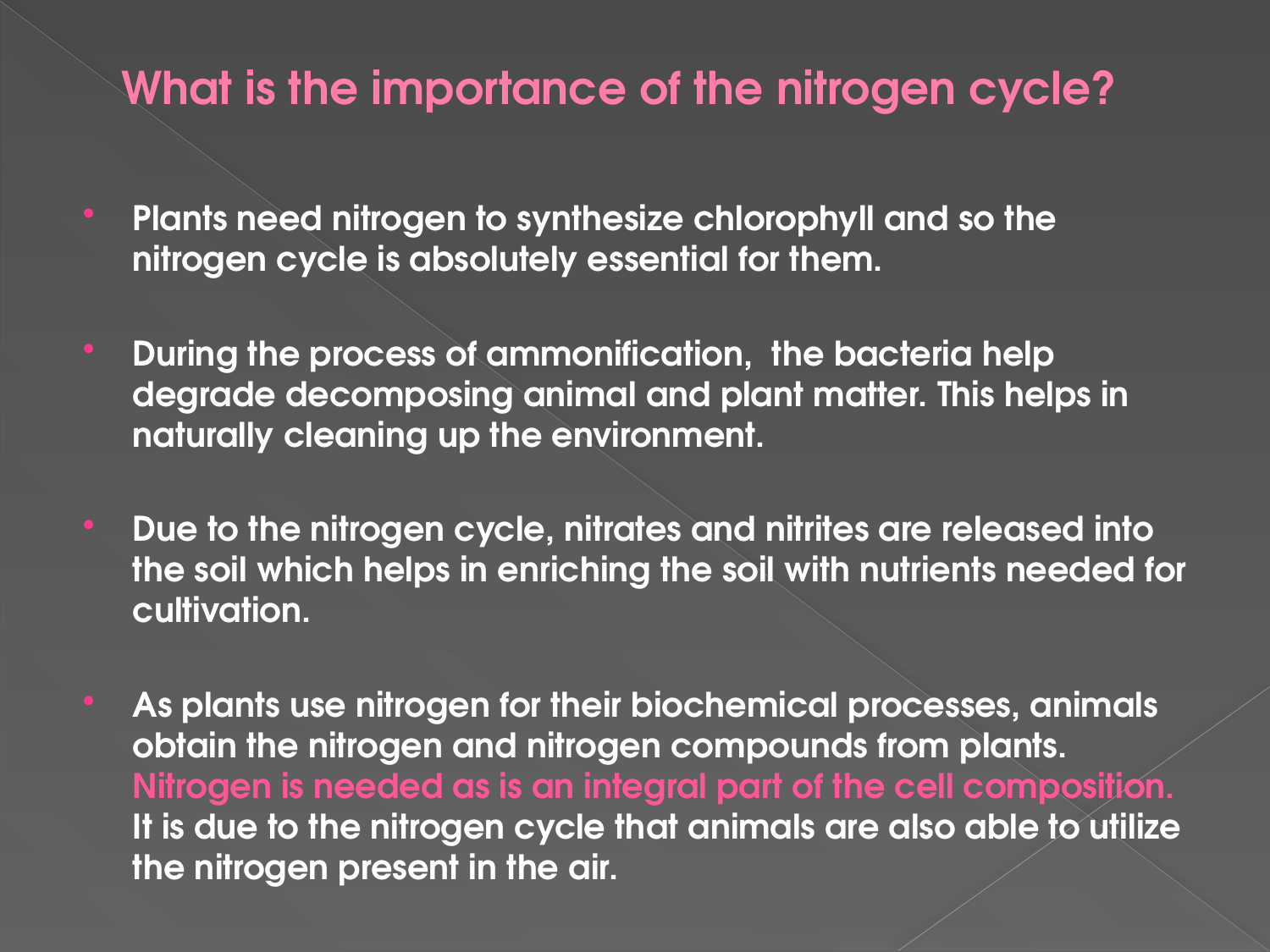

# What is the importance of the nitrogen cycle?
Plants need nitrogen to synthesize chlorophyll and so the nitrogen cycle is absolutely essential for them.

During the process of ammonification,  the bacteria help degrade decomposing animal and plant matter. This helps in naturally cleaning up the environment.

Due to the nitrogen cycle, nitrates and nitrites are released into the soil which helps in enriching the soil with nutrients needed for cultivation.

As plants use nitrogen for their biochemical processes, animals obtain the nitrogen and nitrogen compounds from plants. Nitrogen is needed as is an integral part of the cell composition. It is due to the nitrogen cycle that animals are also able to utilize the nitrogen present in the air.